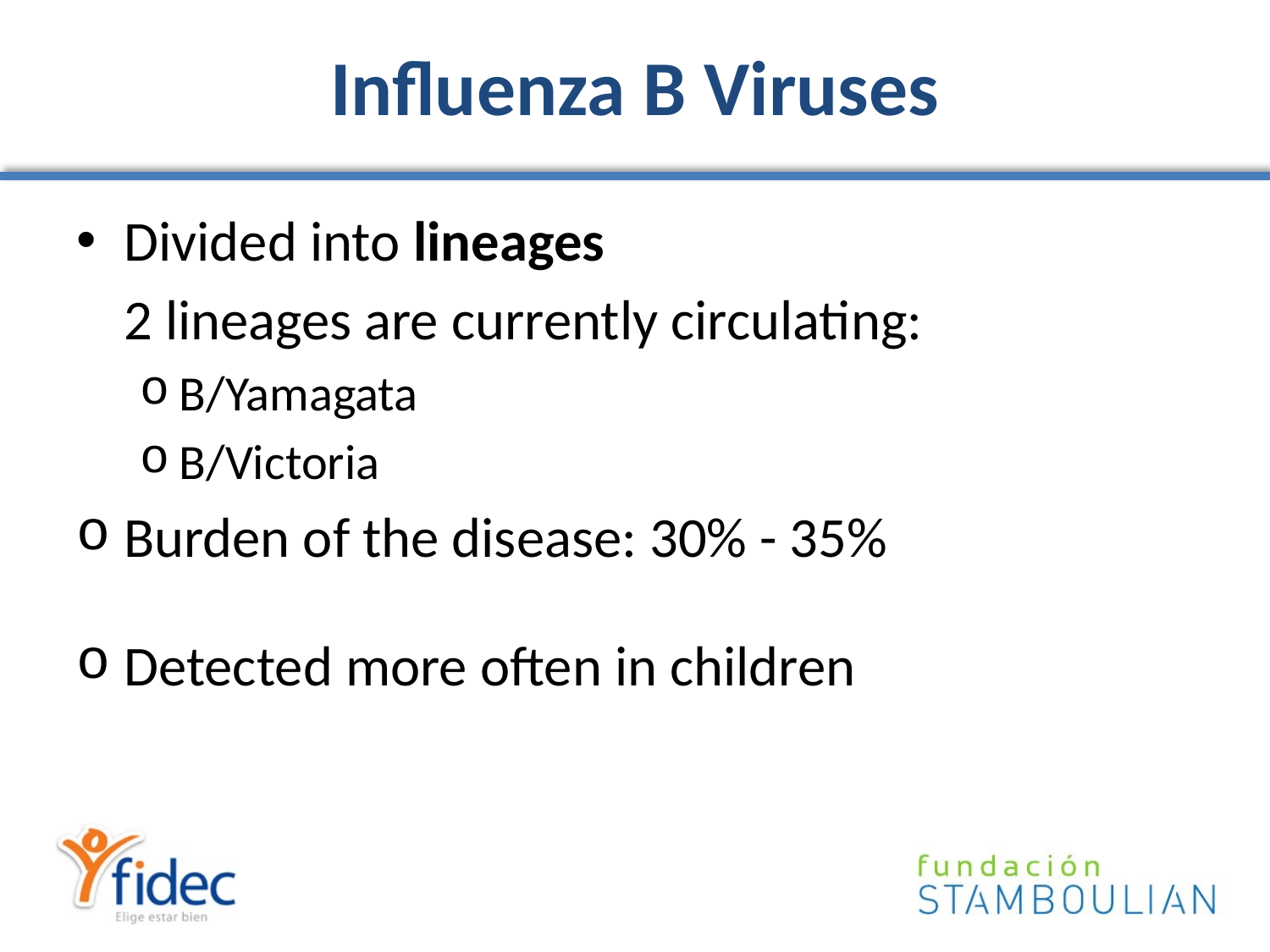

# Influenza B Viruses
Divided into lineages
	2 lineages are currently circulating:
B/Yamagata
B/Victoria
Burden of the disease: 30% - 35%

Detected more often in children